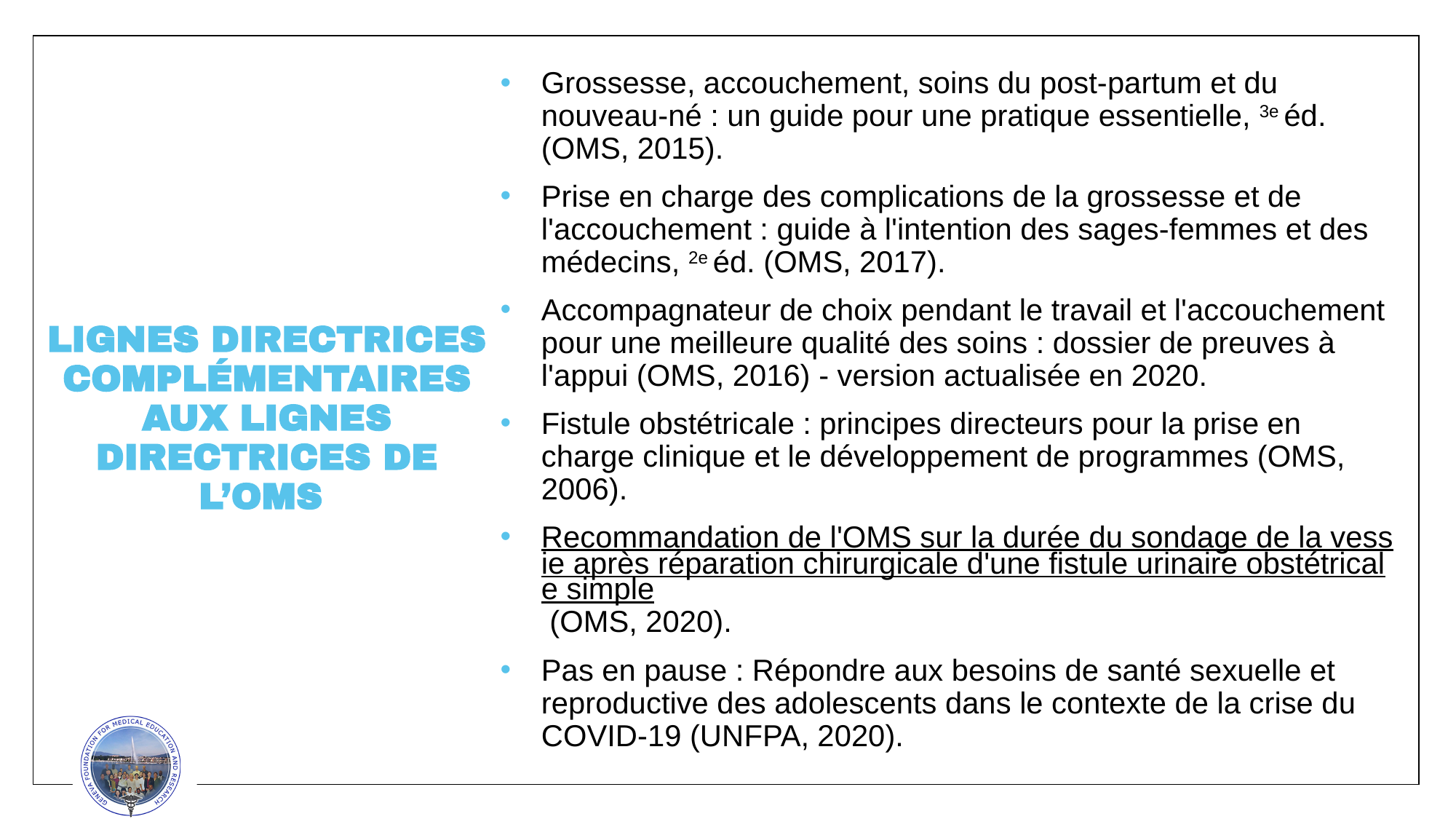

Grossesse, accouchement, soins du post-partum et du nouveau-né : un guide pour une pratique essentielle, 3e éd. (OMS, 2015).
Prise en charge des complications de la grossesse et de l'accouchement : guide à l'intention des sages-femmes et des médecins, 2e éd. (OMS, 2017).
Accompagnateur de choix pendant le travail et l'accouchement pour une meilleure qualité des soins : dossier de preuves à l'appui (OMS, 2016) - version actualisée en 2020.
Fistule obstétricale : principes directeurs pour la prise en charge clinique et le développement de programmes (OMS, 2006).
Recommandation de l'OMS sur la durée du sondage de la vessie après réparation chirurgicale d'une fistule urinaire obstétricale simple (OMS, 2020).
Pas en pause : Répondre aux besoins de santé sexuelle et reproductive des adolescents dans le contexte de la crise du COVID-19 (UNFPA, 2020).
# LIGNES DIRECTRICES COMPLÉMENTAIRES AUX LIGNES DIRECTRICES DE L’OMS